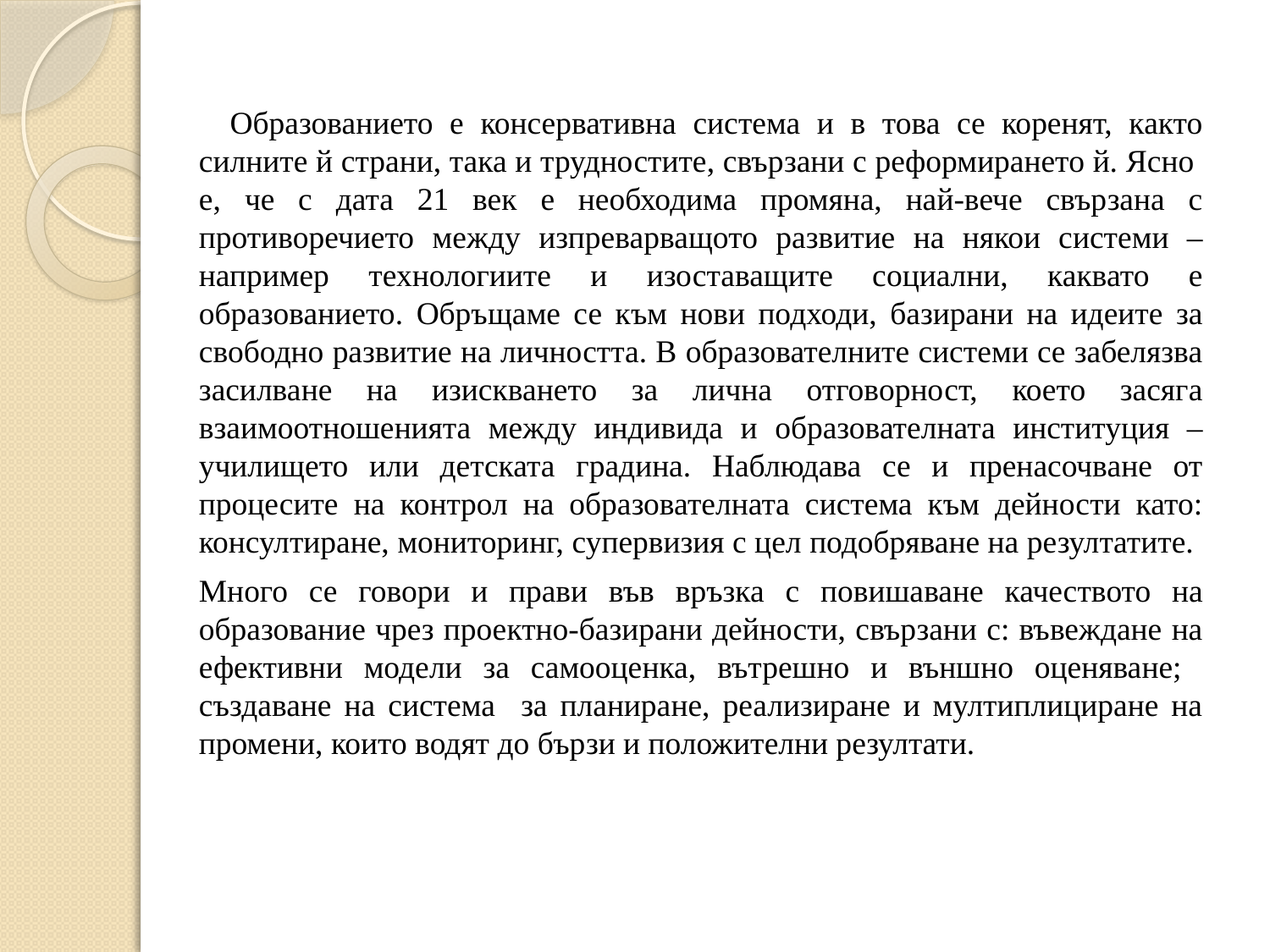

Образованието е консервативна система и в това се коренят, както силните й страни, така и трудностите, свързани с реформирането й. Ясно  е, че с дата 21 век е необходима промяна, най-вече свързана с противоречието между изпреварващото развитие на някои системи – например технологиите и изоставащите социални, каквато е образованието. Обръщаме се към нови подходи, базирани на идеите за свободно развитие на личността. В образователните системи се забелязва засилване на изискването за лична отговорност, което засяга взаимоотношенията между индивида и образователната институция – училището или детската градина. Наблюдава се и пренасочване от процесите на контрол на образователната система към дейности като: консултиране, мониторинг, супервизия с цел подобряване на резултатите.
Много се говори и прави във връзка с повишаване качеството на образование чрез проектно-базирани дейности, свързани с: въвеждане на ефективни модели за самооценка, вътрешно и външно оценяване;  създаване на система  за планиране, реализиране и мултиплициране на промени, които водят до бързи и положителни резултати.